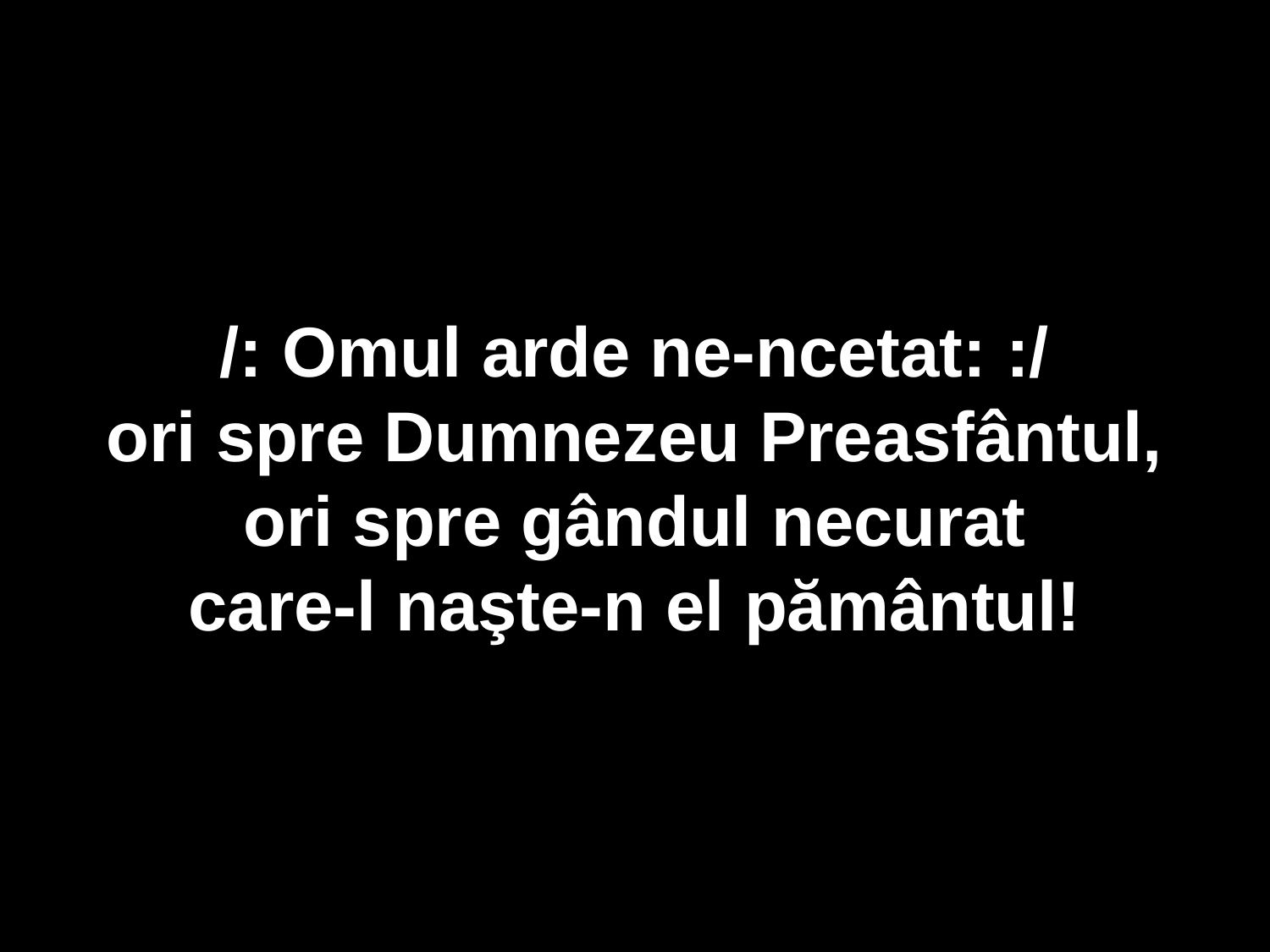

/: Omul arde ne-ncetat: :/
ori spre Dumnezeu Preasfântul,
ori spre gândul necurat
care-l naşte-n el pământul!